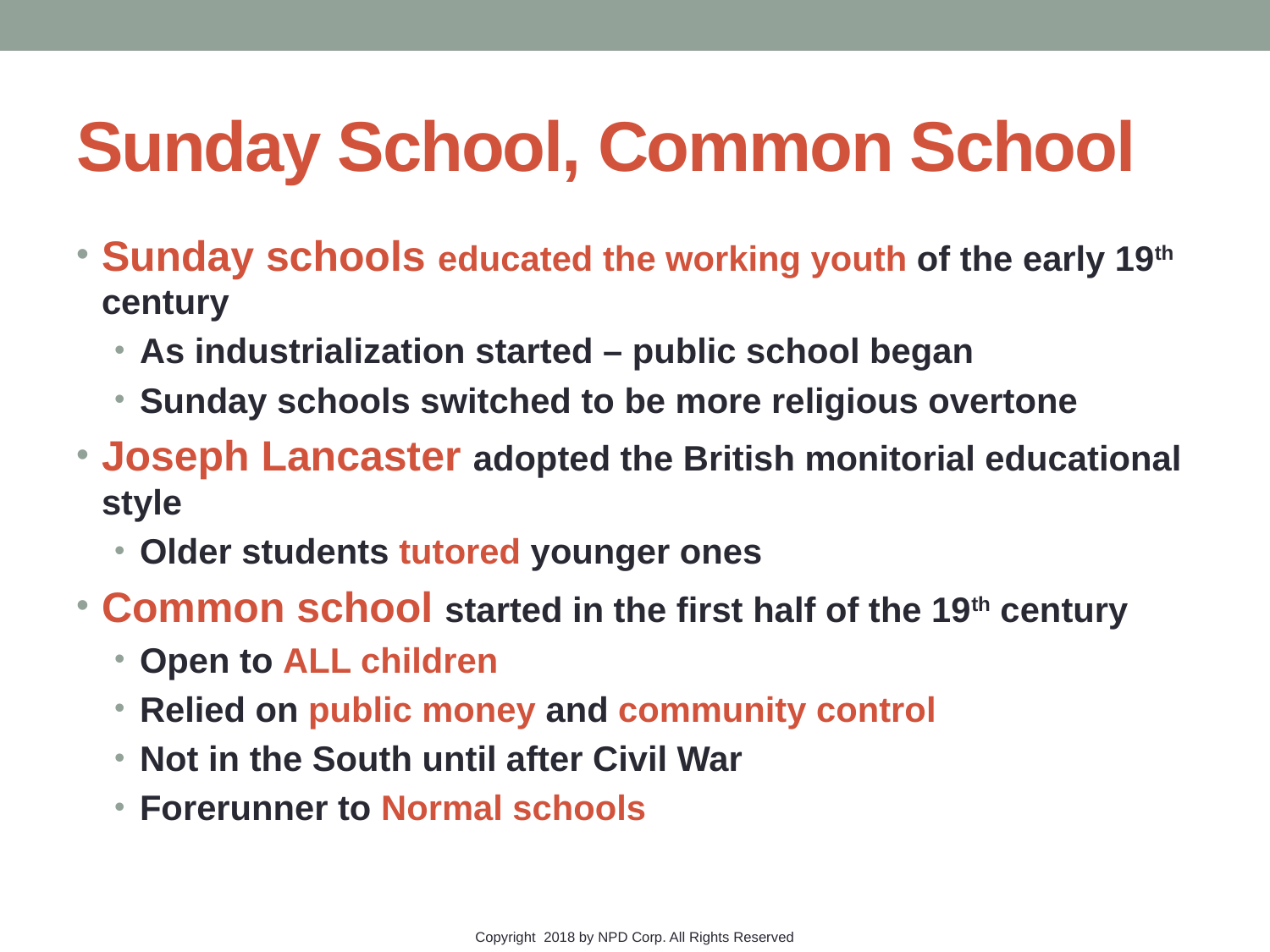

# Sunday School, Common School
Sunday schools educated the working youth of the early 19th  century
As industrialization started – public school began
Sunday schools switched to be more religious overtone
Joseph Lancaster adopted the British monitorial educational style
Older students tutored younger ones
Common school started in the first half of the 19th century
Open to ALL children
Relied on public money and community control
Not in the South until after Civil War
Forerunner to Normal schools
Copyright  2018 by NPD Corp. All Rights Reserved